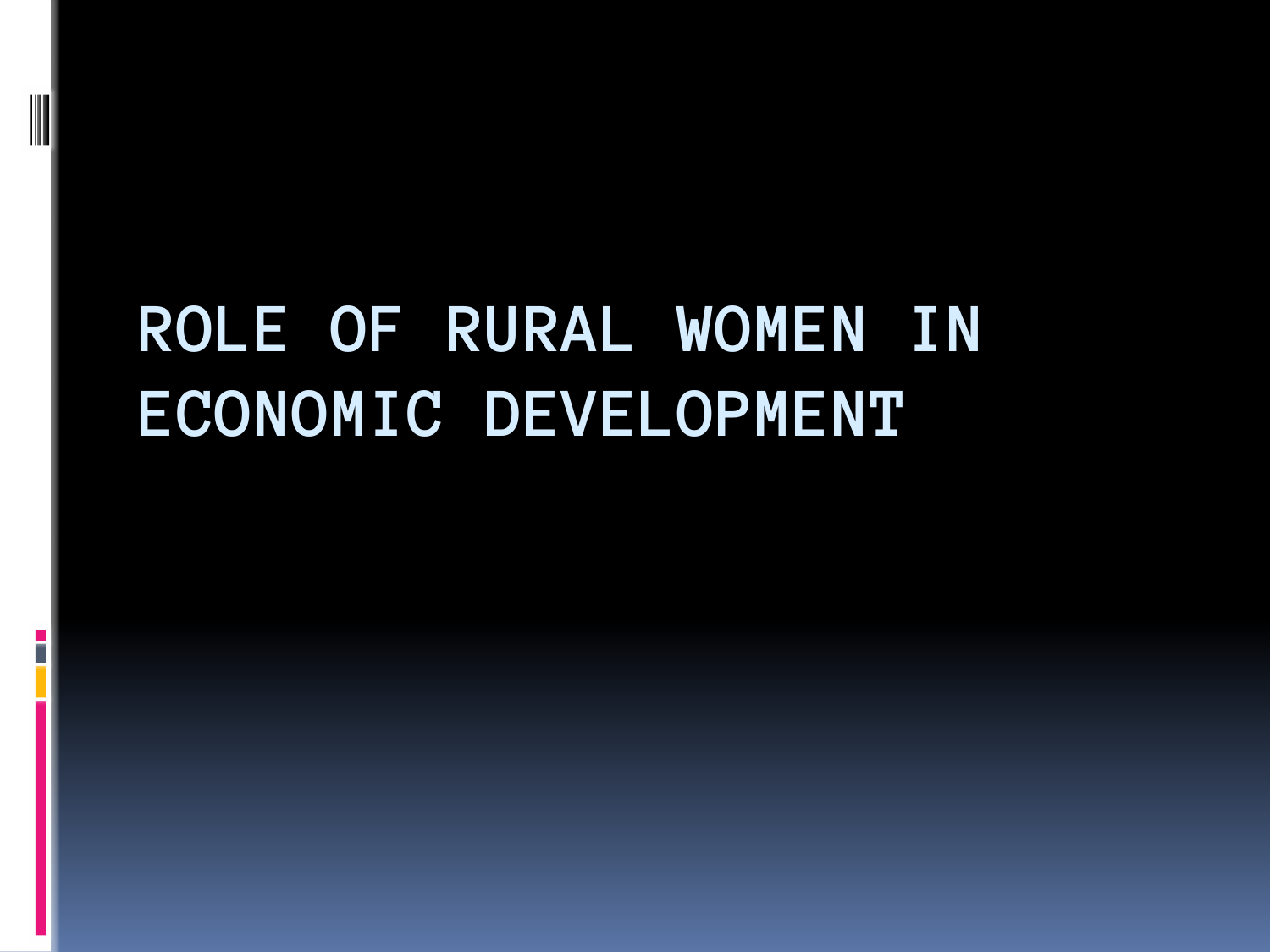

# Role of rural women in Economic Development